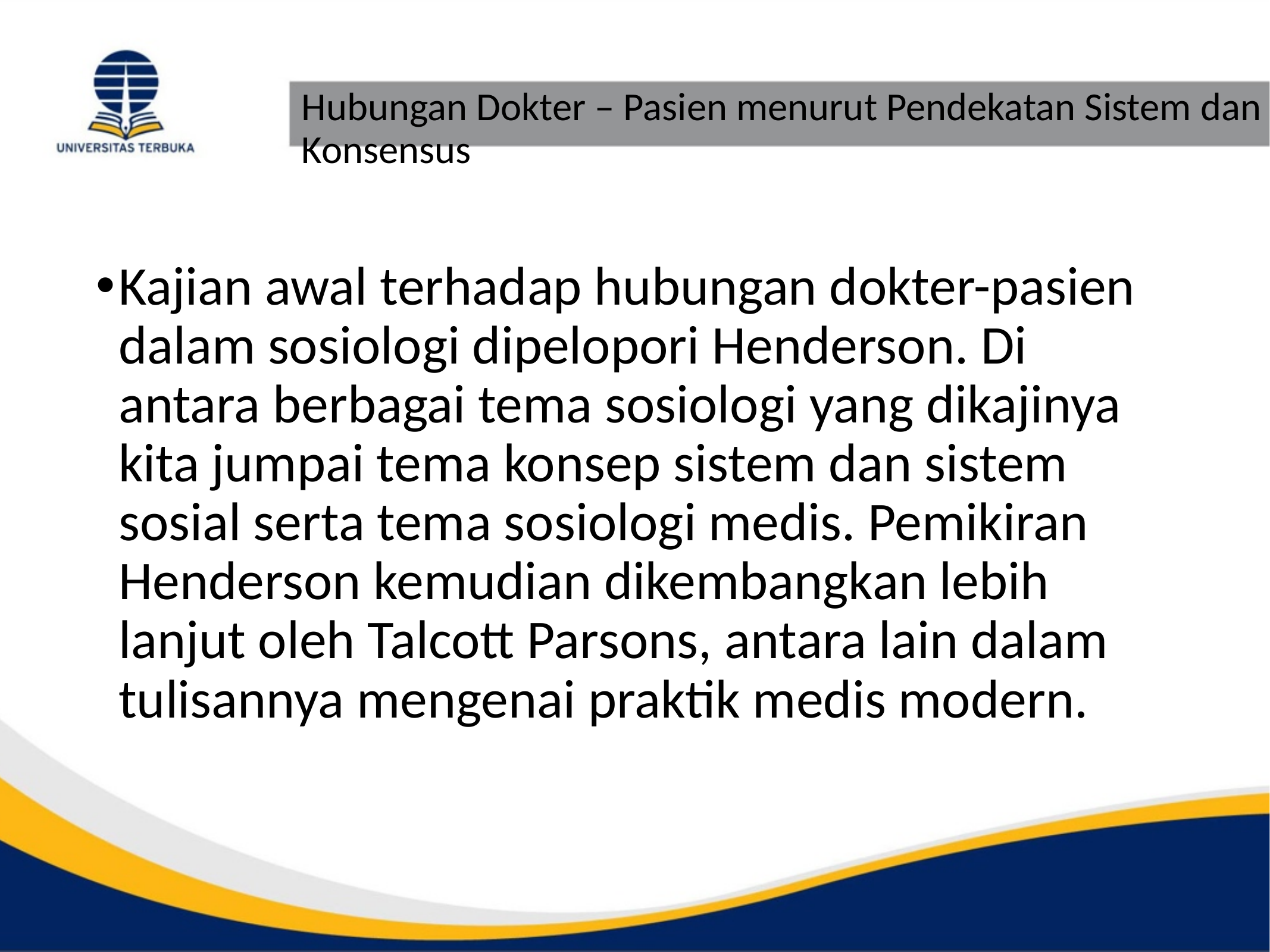

# Hubungan Dokter – Pasien menurut Pendekatan Sistem dan Konsensus
Kajian awal terhadap hubungan dokter-pasien dalam sosiologi dipelopori Henderson. Di antara berbagai tema sosiologi yang dikajinya kita jumpai tema konsep sistem dan sistem sosial serta tema sosiologi medis. Pemikiran Henderson kemudian dikembangkan lebih lanjut oleh Talcott Parsons, antara lain dalam tulisannya mengenai praktik medis modern.